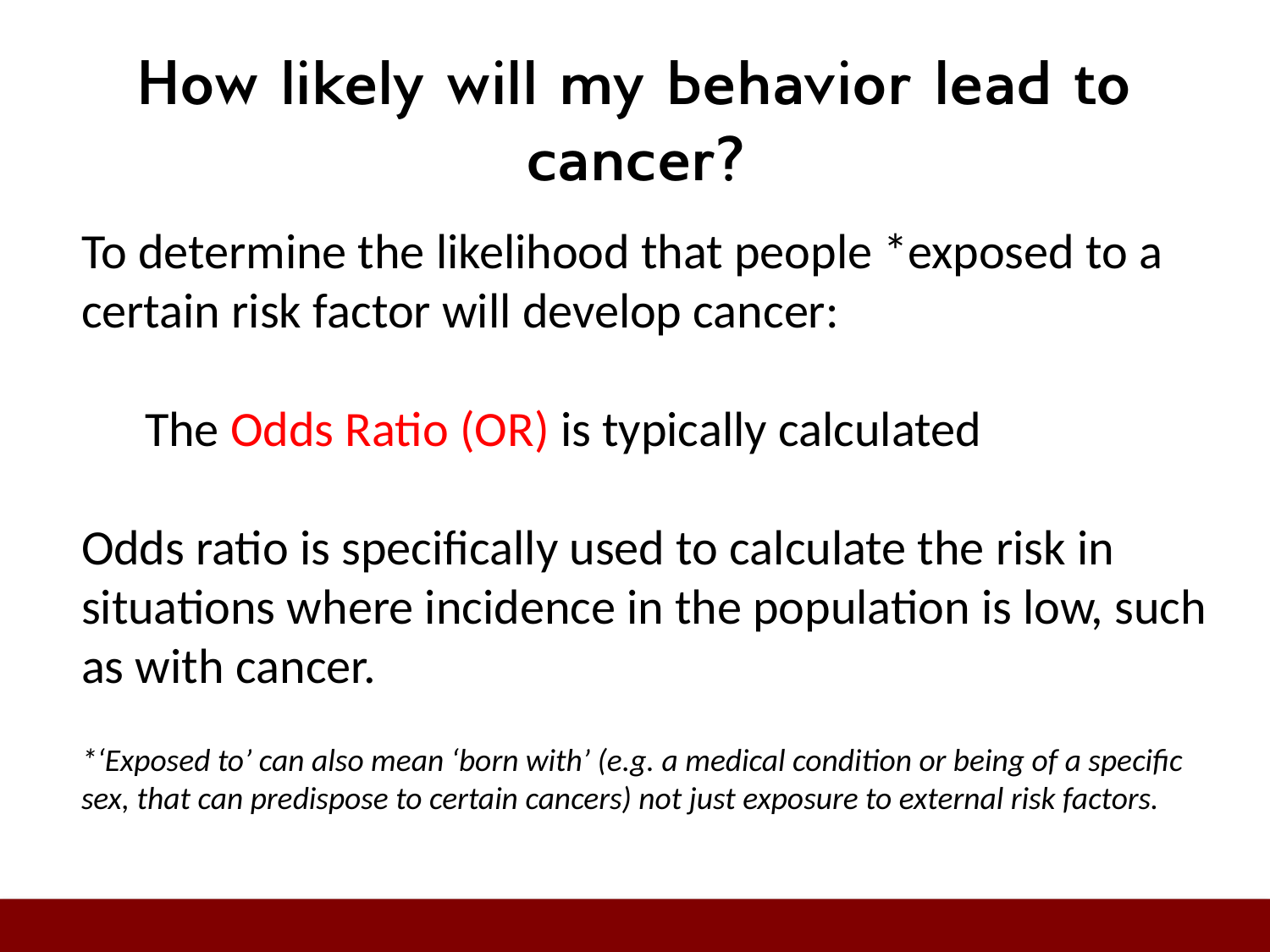

# How likely will my behavior lead to cancer?
To determine the likelihood that people *exposed to a certain risk factor will develop cancer:

The Odds Ratio (OR) is typically calculated

Odds ratio is specifically used to calculate the risk in situations where incidence in the population is low, such as with cancer.

*‘Exposed to’ can also mean ‘born with’ (e.g. a medical condition or being of a specific sex, that can predispose to certain cancers) not just exposure to external risk factors.